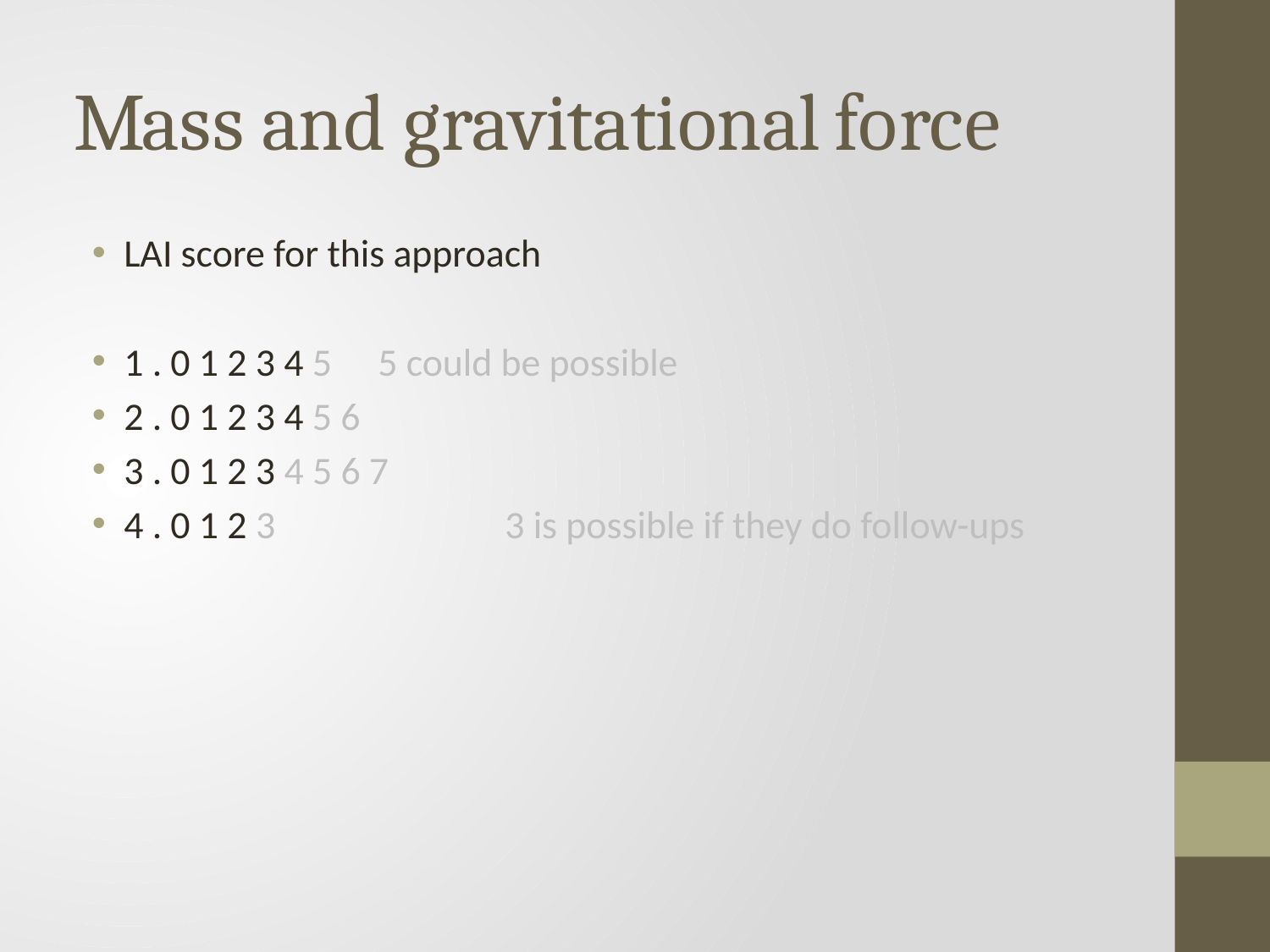

# Mass and gravitational force
LAI score for this approach

1 . 0 1 2 3 4 5	5 could be possible
2 . 0 1 2 3 4 5 6
3 . 0 1 2 3 4 5 6 7
4 . 0 1 2 3		3 is possible if they do follow-ups